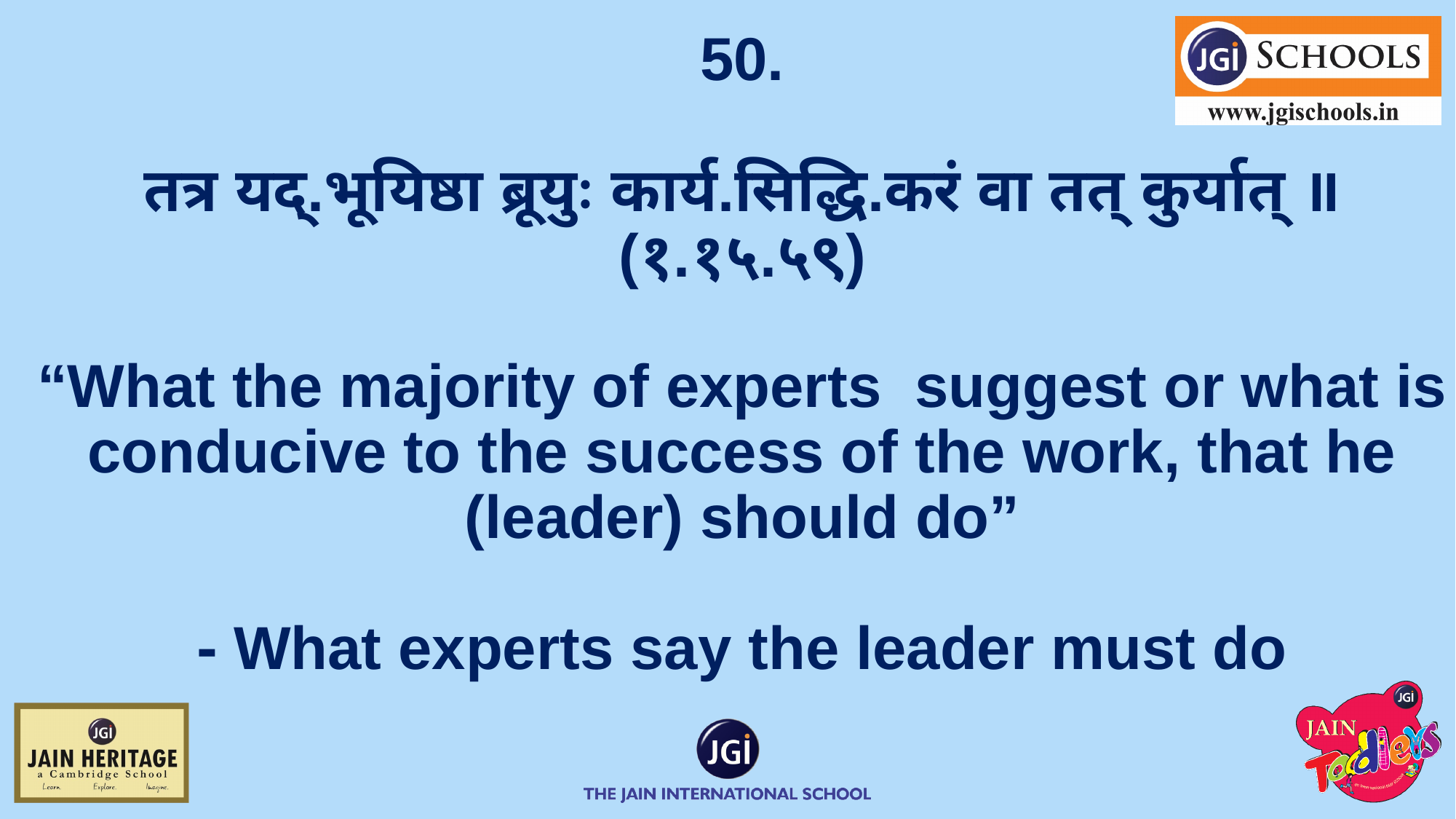

# 50. तत्र यद्.भूयिष्ठा ब्रूयुः कार्य.सिद्धि.करं वा तत् कुर्यात् ॥(१.१५.५९) “What the majority of experts  suggest or what is conducive to the success of the work, that he (leader) should do” ⁃ What experts say the leader must do